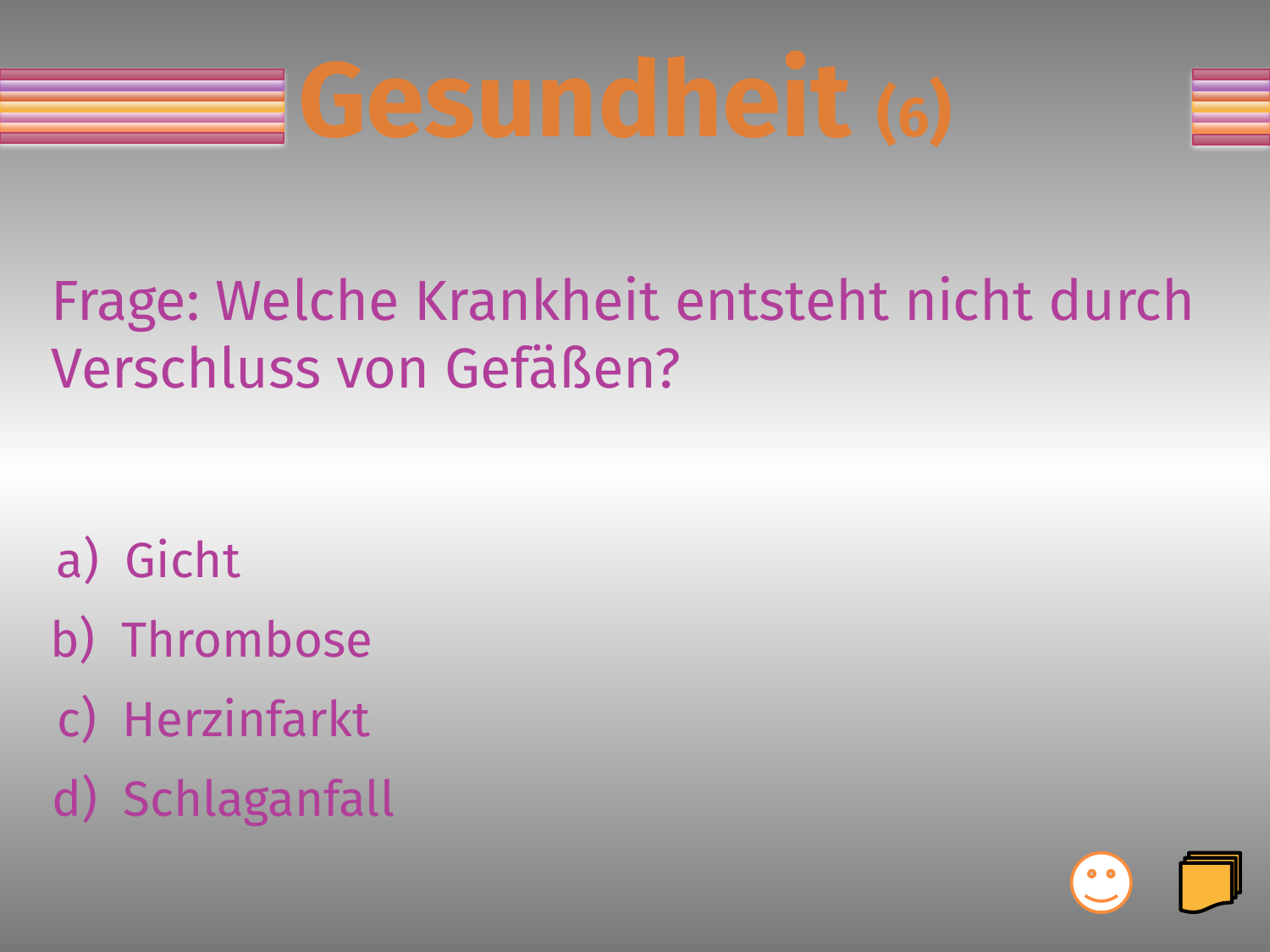

# Gesundheit (6)
Frage: Welche Krankheit entsteht nicht durch
Verschluss von Gefäßen?
a)  Gicht
b)  Thrombose
c)  Herzinfarkt
d)  Schlaganfall